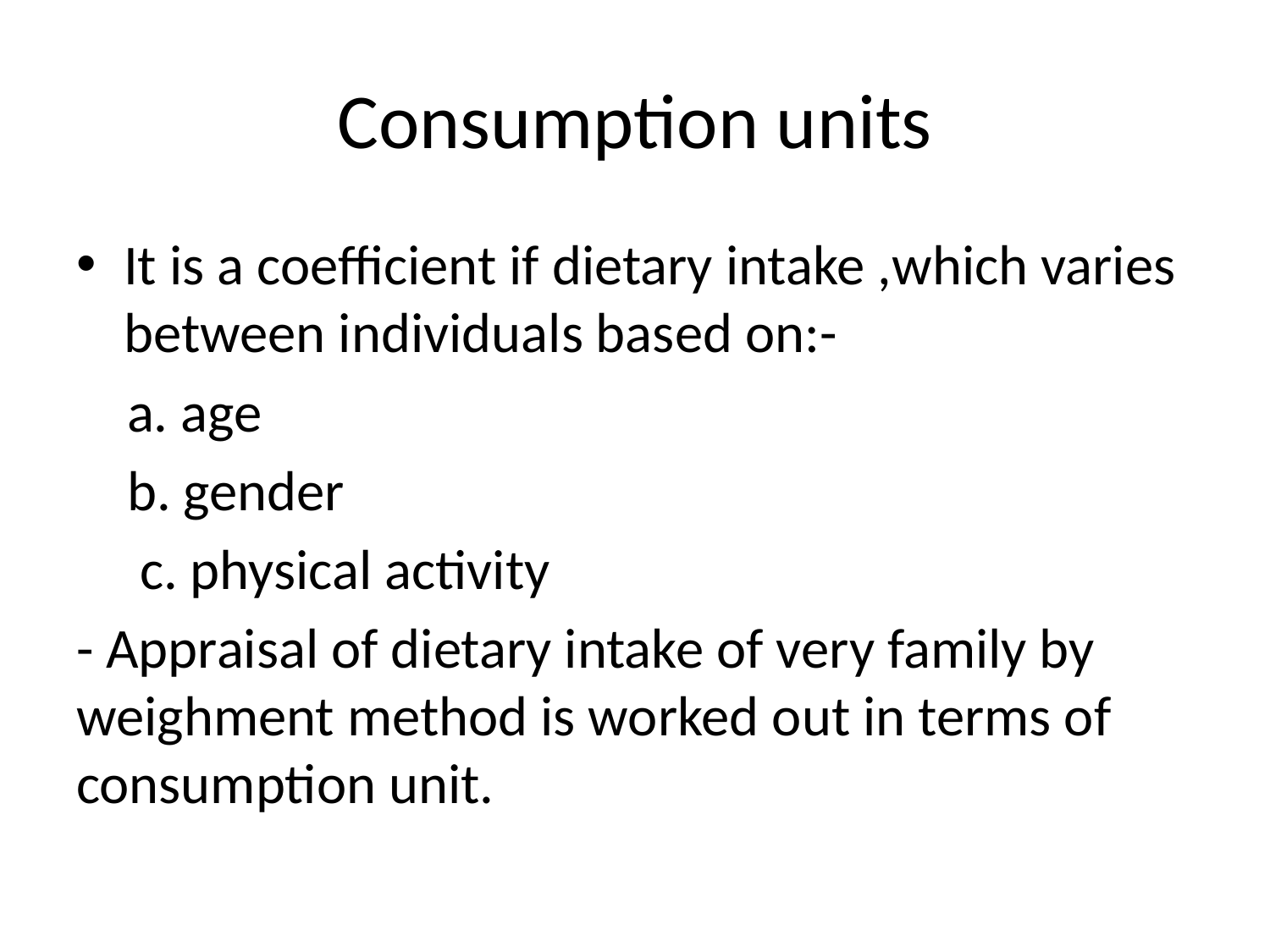

# Consumption units
It is a coefficient if dietary intake ,which varies between individuals based on:-
    a. age
    b. gender
     c. physical activity
- Appraisal of dietary intake of very family by weighment method is worked out in terms of consumption unit.